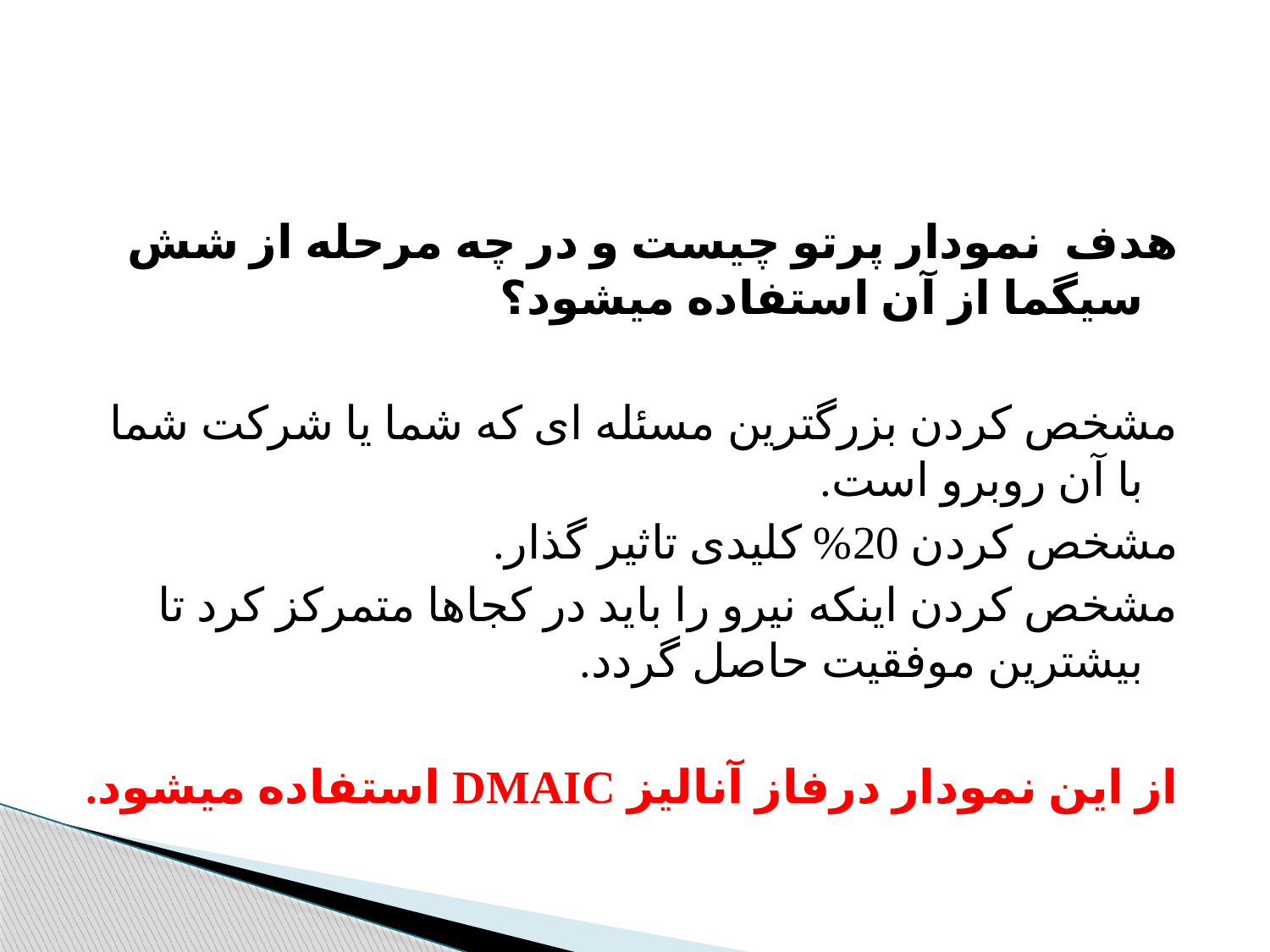

هدف  نمودار پرتو چیست و در چه مرحله از شش سیگما از آن استفاده میشود؟

مشخص کردن بزرگترین مسئله ای که شما یا شرکت شما با آن روبرو است.
مشخص کردن 20% کلیدی تاثیر گذار.
مشخص کردن اینکه نیرو را باید در کجاها متمرکز کرد تا بیشترین موفقیت حاصل گردد.

از این نمودار درفاز آنالیز DMAIC استفاده میشود.